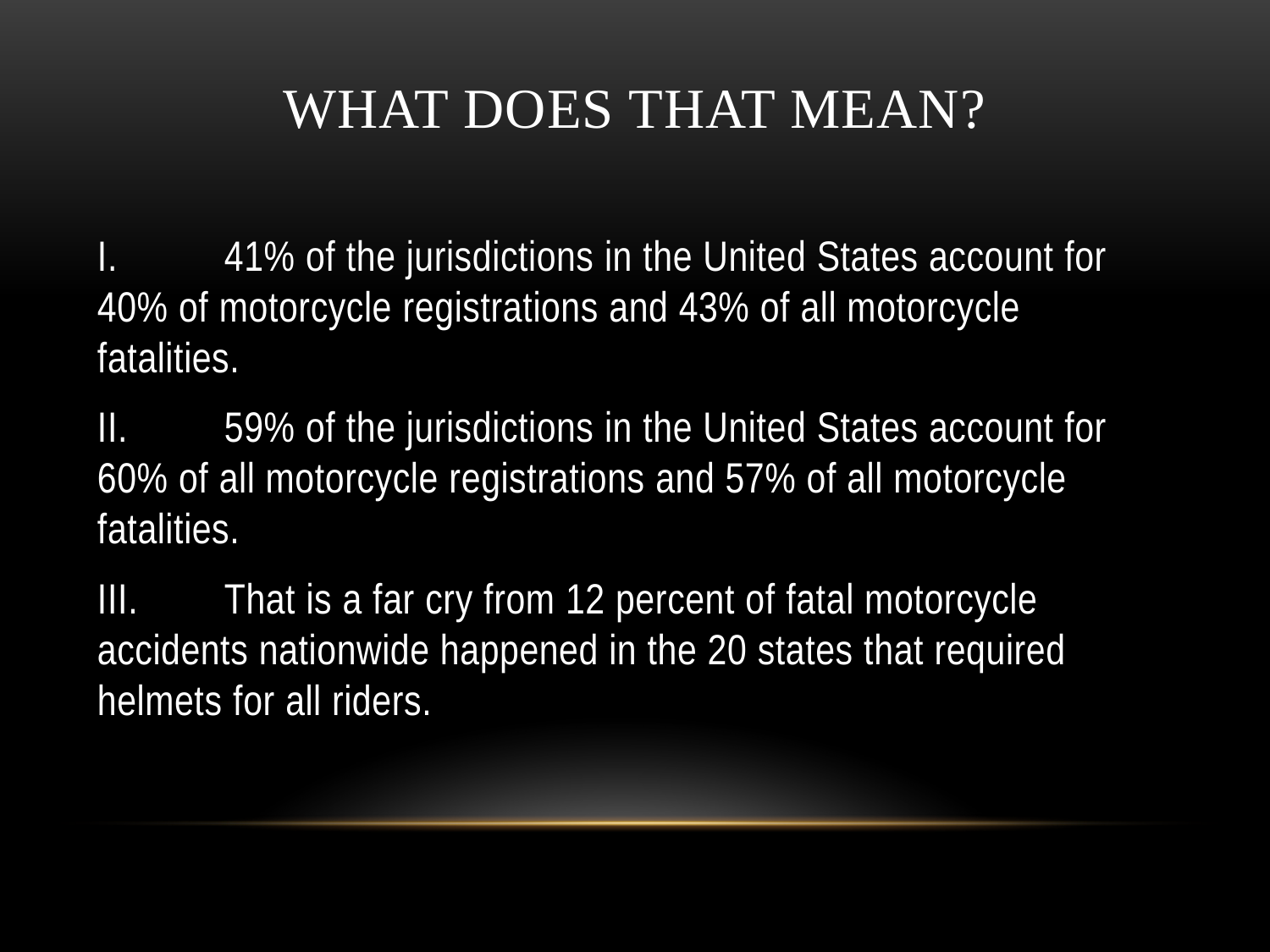

# WHAT DOES THAT MEAN?
I.	41% of the jurisdictions in the United States account for 40% of motorcycle registrations and 43% of all motorcycle fatalities.
II.	59% of the jurisdictions in the United States account for 60% of all motorcycle registrations and 57% of all motorcycle fatalities.
III.	That is a far cry from 12 percent of fatal motorcycle accidents nationwide happened in the 20 states that required helmets for all riders.